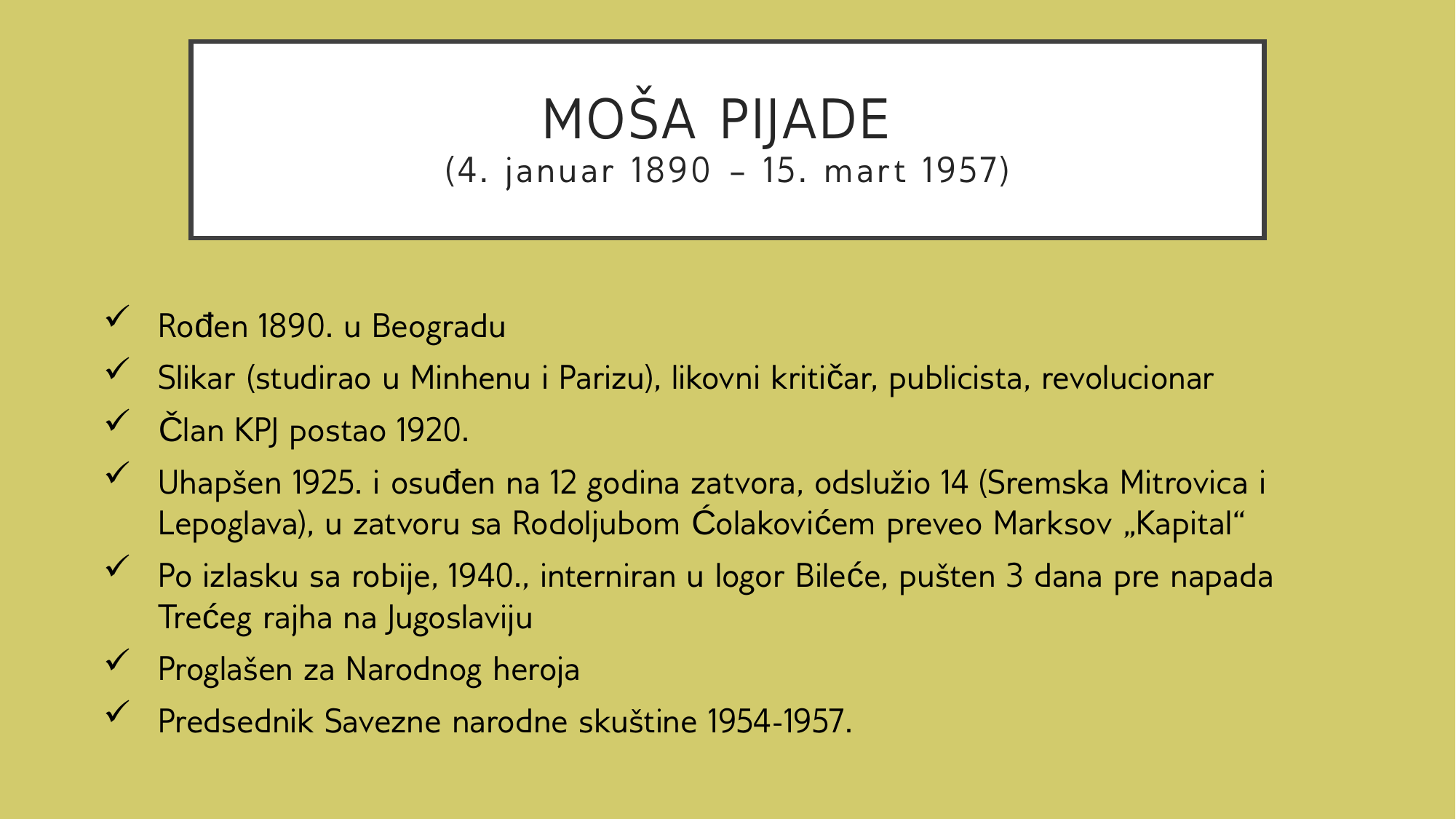

# MOŠA PIJADE (4. januar 1890 – 15. mart 1957)
Rođen 1890. u Beogradu
Slikar (studirao u Minhenu i Parizu), likovni kritičar, publicista, revolucionar
Član KPJ postao 1920.
Uhapšen 1925. i osuđen na 12 godina zatvora, odslužio 14 (Sremska Mitrovica i Lepoglava), u zatvoru sa Rodoljubom Ćolakovićem preveo Marksov „Kapital“
Po izlasku sa robije, 1940., interniran u logor Bileće, pušten 3 dana pre napada Trećeg rajha na Jugoslaviju
Proglašen za Narodnog heroja
Predsednik Savezne narodne skuštine 1954-1957.